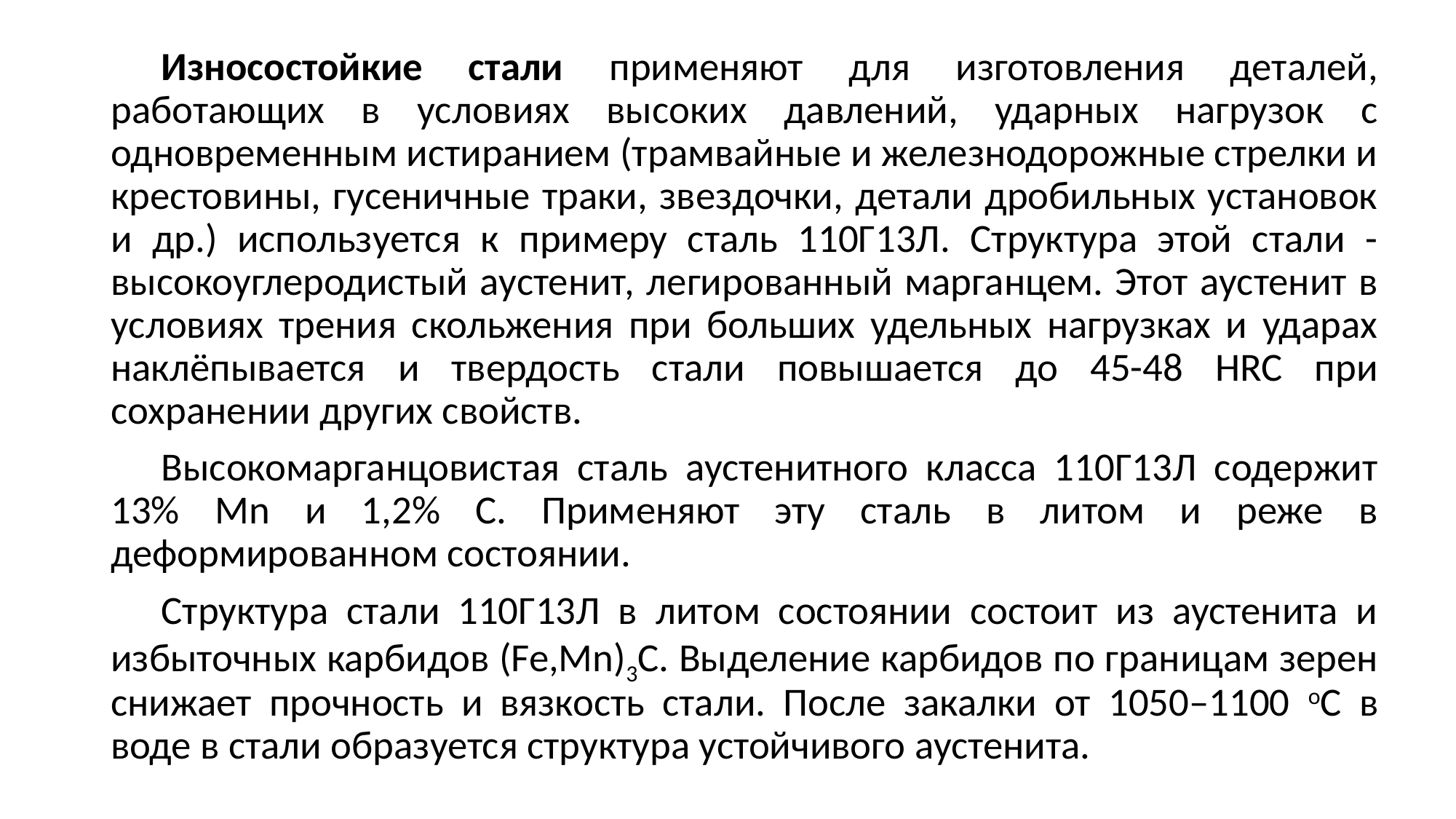

Износостойкие стали применяют для изготовления деталей, работающих в условиях высоких давлений, ударных нагрузок с одновременным истиранием (трамвайные и железнодорожные стрелки и крестовины, гусеничные траки, звездочки, детали дробильных установок и др.) используется к примеру сталь 110Г13Л. Структура этой стали - высокоуглеродистый аустенит, легированный марганцем. Этот аустенит в условиях трения скольжения при больших удельных нагрузках и ударах наклёпывается и твердость стали повышается до 45-48 HRC при сохранении других свойств.
Высокомарганцовистая сталь аустенитного класса 110Г13Л содержит 13% Mn и 1,2% С. Применяют эту сталь в литом и реже в деформированном состоянии.
Структура стали 110Г13Л в литом состоянии состоит из аустенита и избыточных карбидов (Fe,Mn)3C. Выделение карбидов по границам зерен снижает прочность и вязкость стали. После закалки от 1050–1100 оС в воде в стали образуется структура устойчивого аустенита.